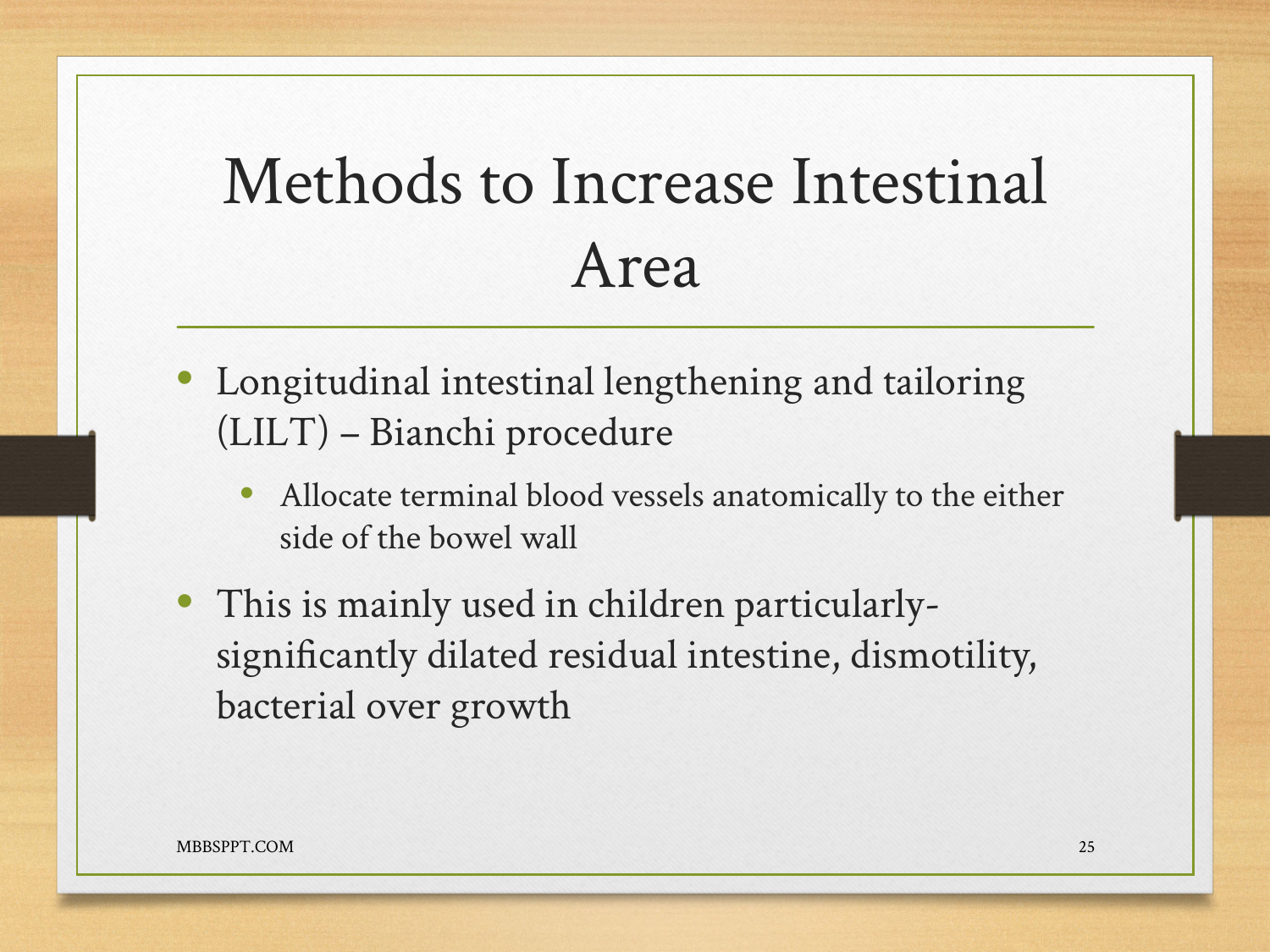

# Methods to Increase Intestinal Area
Longitudinal intestinal lengthening and tailoring (LILT) – Bianchi procedure
Allocate terminal blood vessels anatomically to the either side of the bowel wall
This is mainly used in children particularly- significantly dilated residual intestine, dismotility, bacterial over growth
MBBSPPT.COM
25